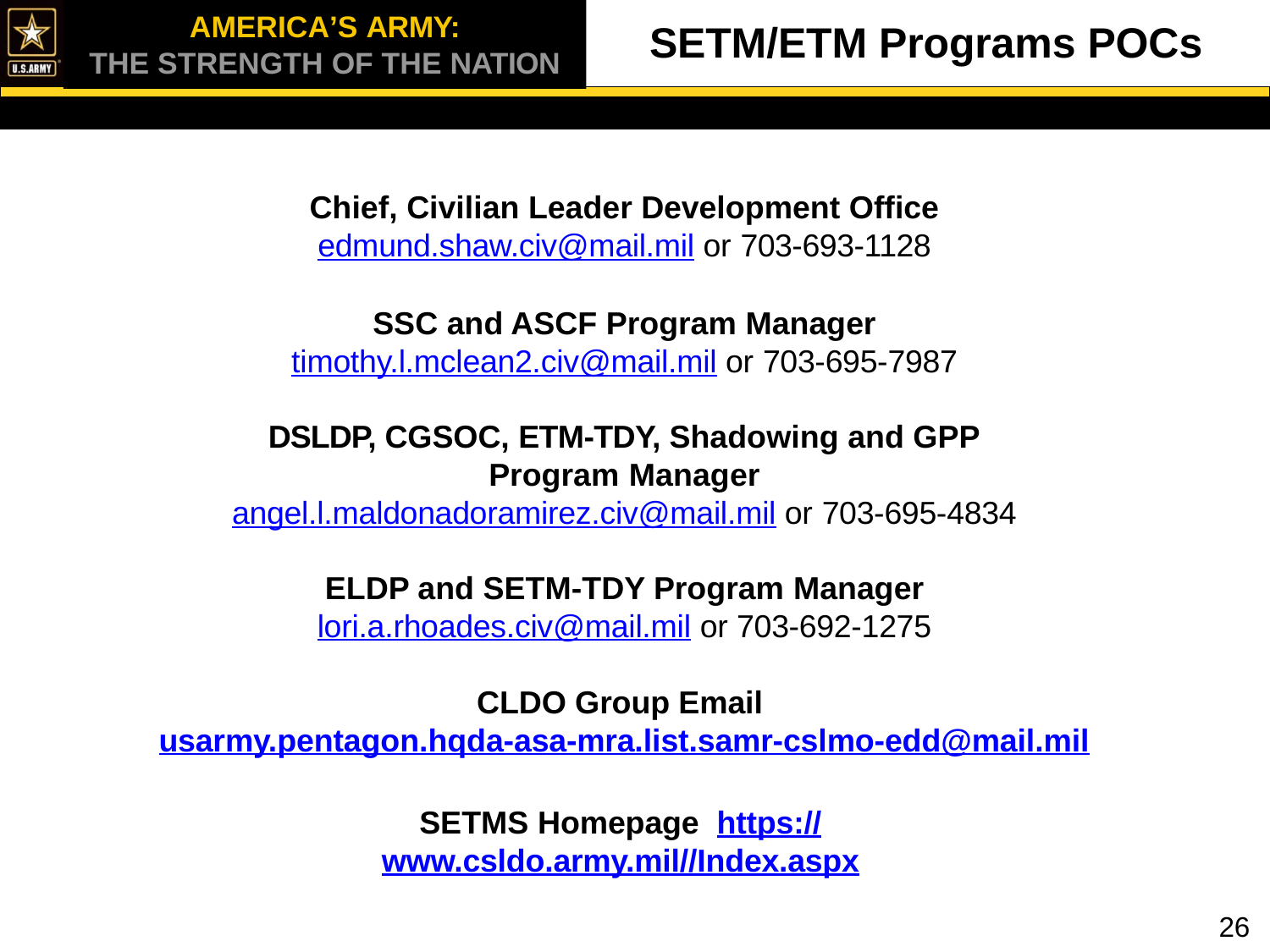

AMERICA’S ARMY:
THE STRENGTH OF THE NATION

AMERICA’S ARMY:
THE STRENGTH OF THE NATION

# SETM/ETM Programs POCs

Chief, Civilian Leader Development Office
edmund.shaw.civ@mail.mil or 703-693-1128

SSC and ASCF Program Manager
timothy.l.mclean2.civ@mail.mil or 703-695-7987

DSLDP, CGSOC, ETM-TDY, Shadowing and GPP
Program Manager
angel.l.maldonadoramirez.civ@mail.mil or 703-695-4834

ELDP and SETM-TDY Program Manager
lori.a.rhoades.civ@mail.mil or 703-692-1275

CLDO Group Email
usarmy.pentagon.hqda-asa-mra.list.samr-cslmo-edd@mail.mil

SETMS Homepage  https://www.csldo.army.mil//Index.aspx
26